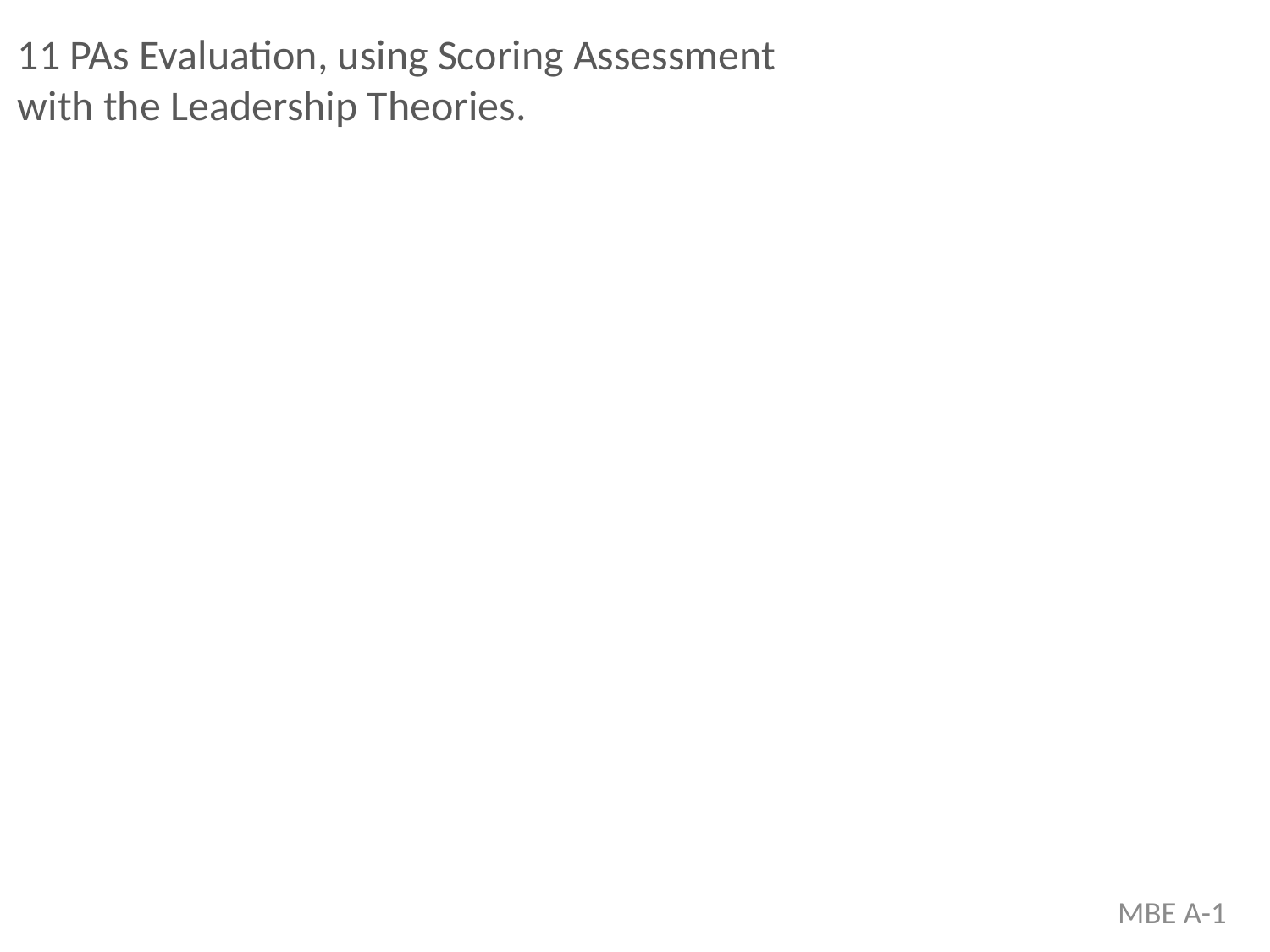

# 11 PAs Evaluation, using Scoring Assessment with the Leadership Theories.
MBE A-1